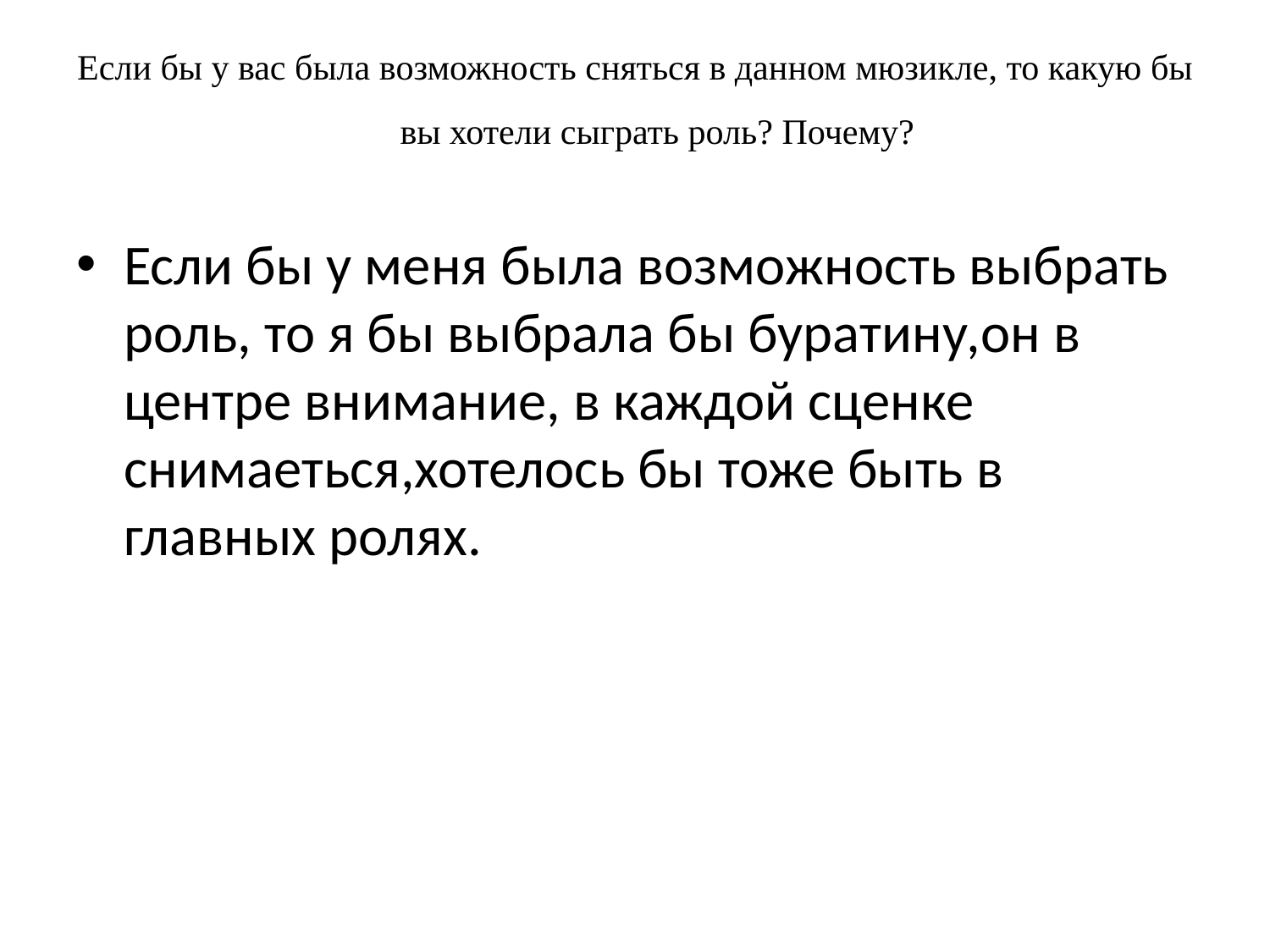

# Если бы у вас была возможность сняться в данном мюзикле, то какую бы вы хотели сыграть роль? Почему?
Если бы у меня была возможность выбрать роль, то я бы выбрала бы буратину,он в центре внимание, в каждой сценке снимаеться,хотелось бы тоже быть в главных ролях.